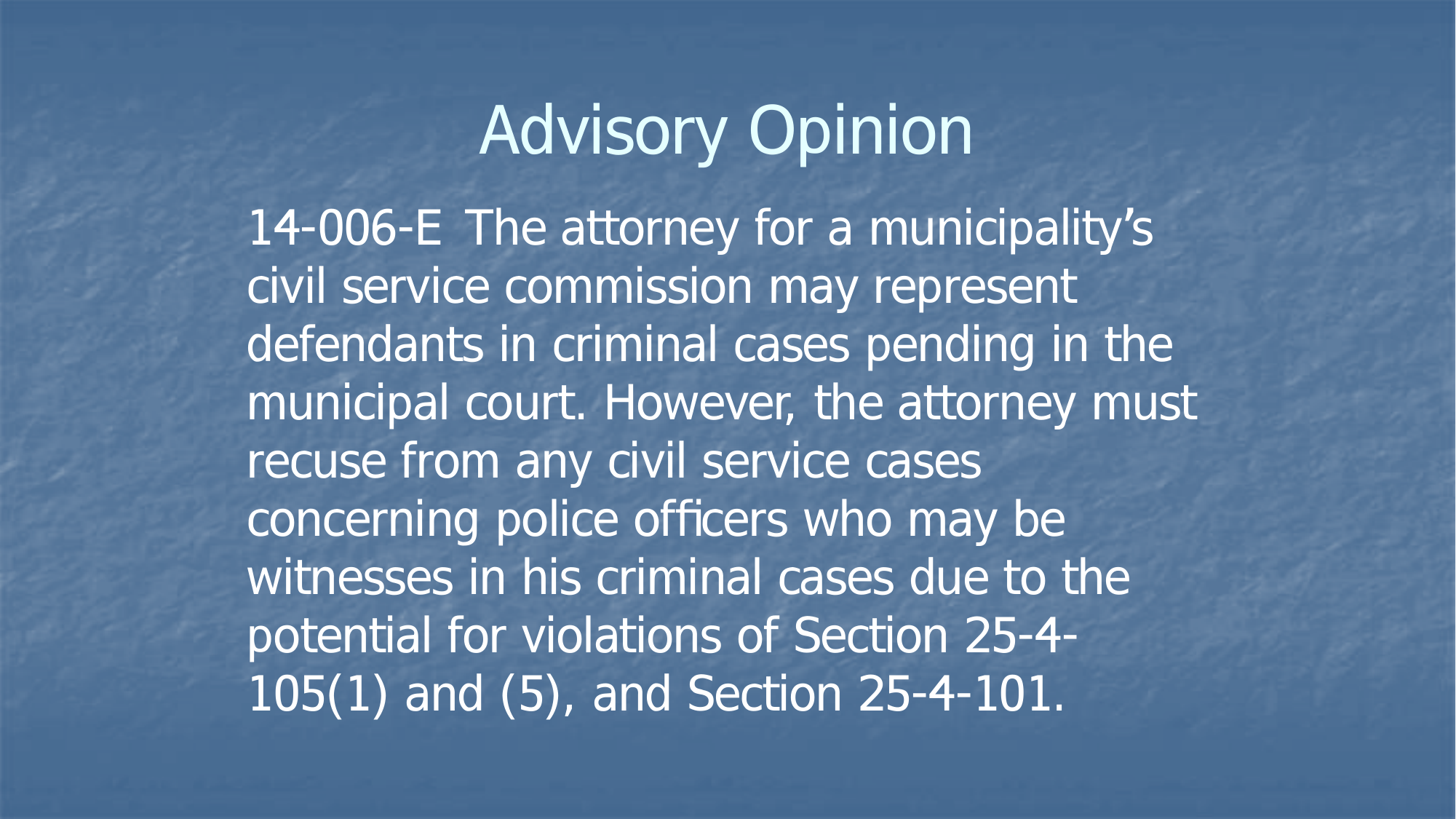

# Advisory Opinion
14-006-E	The attorney for a municipality’s civil service commission may represent defendants in criminal cases pending in the municipal court. However, the attorney must recuse from any civil service cases concerning police officers who may be witnesses in his criminal cases due to the potential for violations of Section 25-4-105(1) and (5), and Section 25-4-101.